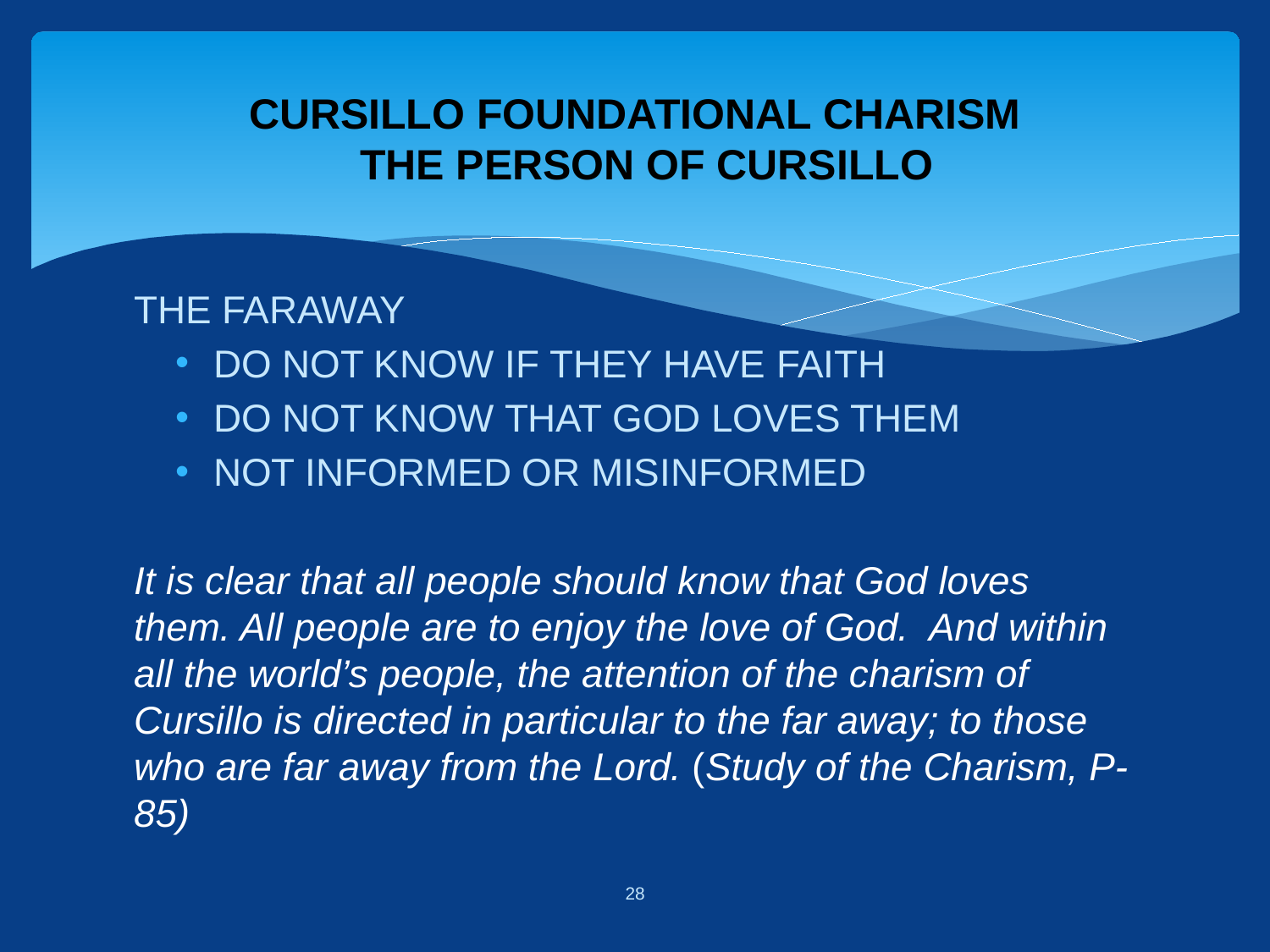

# CURSILLO FOUNDATIONAL CHARISM THE PERSON OF CURSILLO
THE FARAWAY
DO NOT KNOW IF THEY HAVE FAITH
DO NOT KNOW THAT GOD LOVES THEM
NOT INFORMED OR MISINFORMED

It is clear that all people should know that God loves them. All people are to enjoy the love of God.  And within all the world’s people, the attention of the charism of Cursillo is directed in particular to the far away; to those who are far away from the Lord. (Study of the Charism, P-85)

28